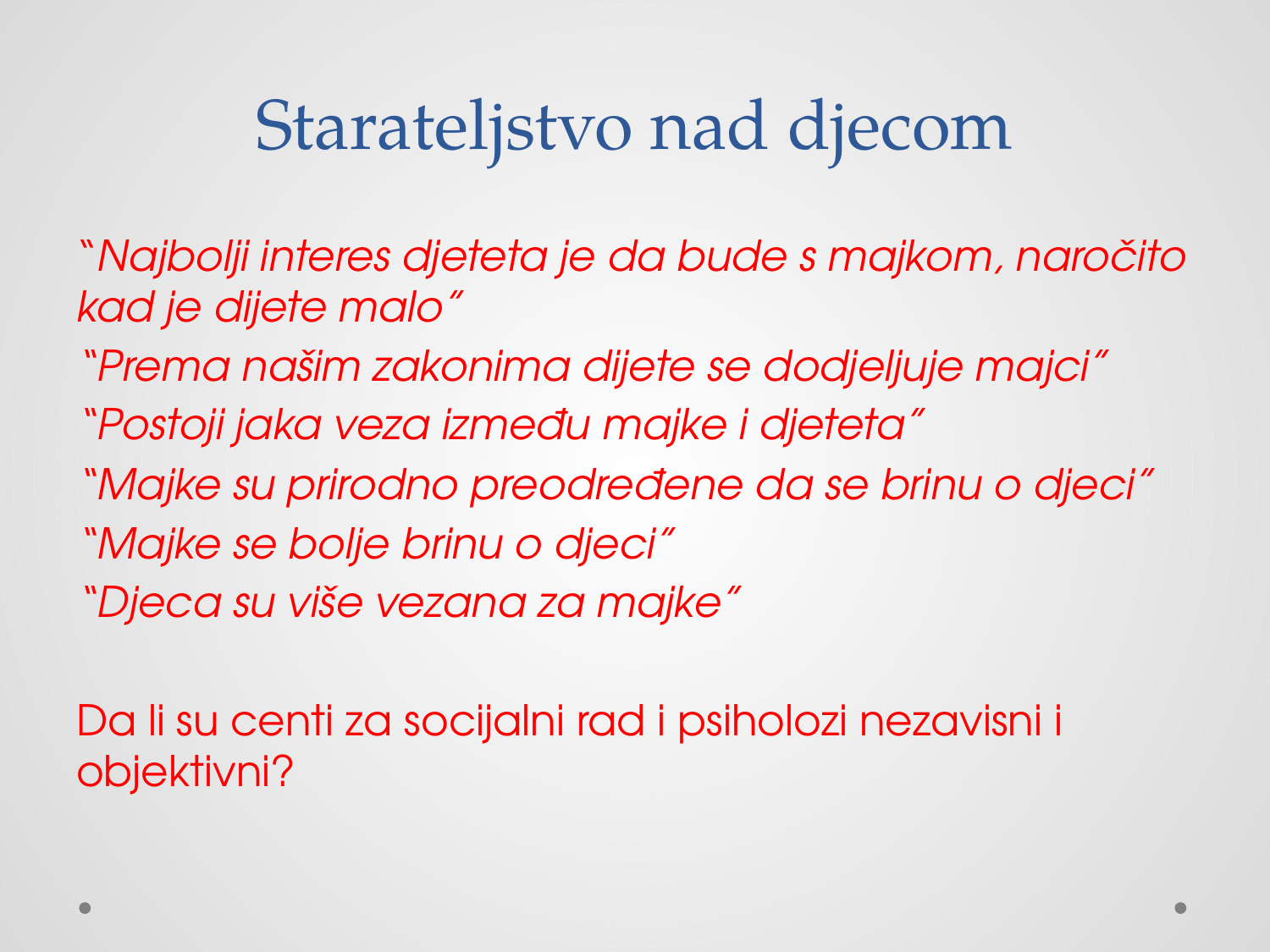

# Starateljstvo nad djecom
“Najbolji interes djeteta je da bude s majkom, naročito kad je dijete malo”
“Prema našim zakonima dijete se dodjeljuje majci”
“Postoji jaka veza između majke i djeteta”
“Majke su prirodno preodređene da se brinu o djeci”
“Majke se bolje brinu o djeci”
“Djeca su više vezana za majke”

Da li su centi za socijalni rad i psiholozi nezavisni i objektivni?